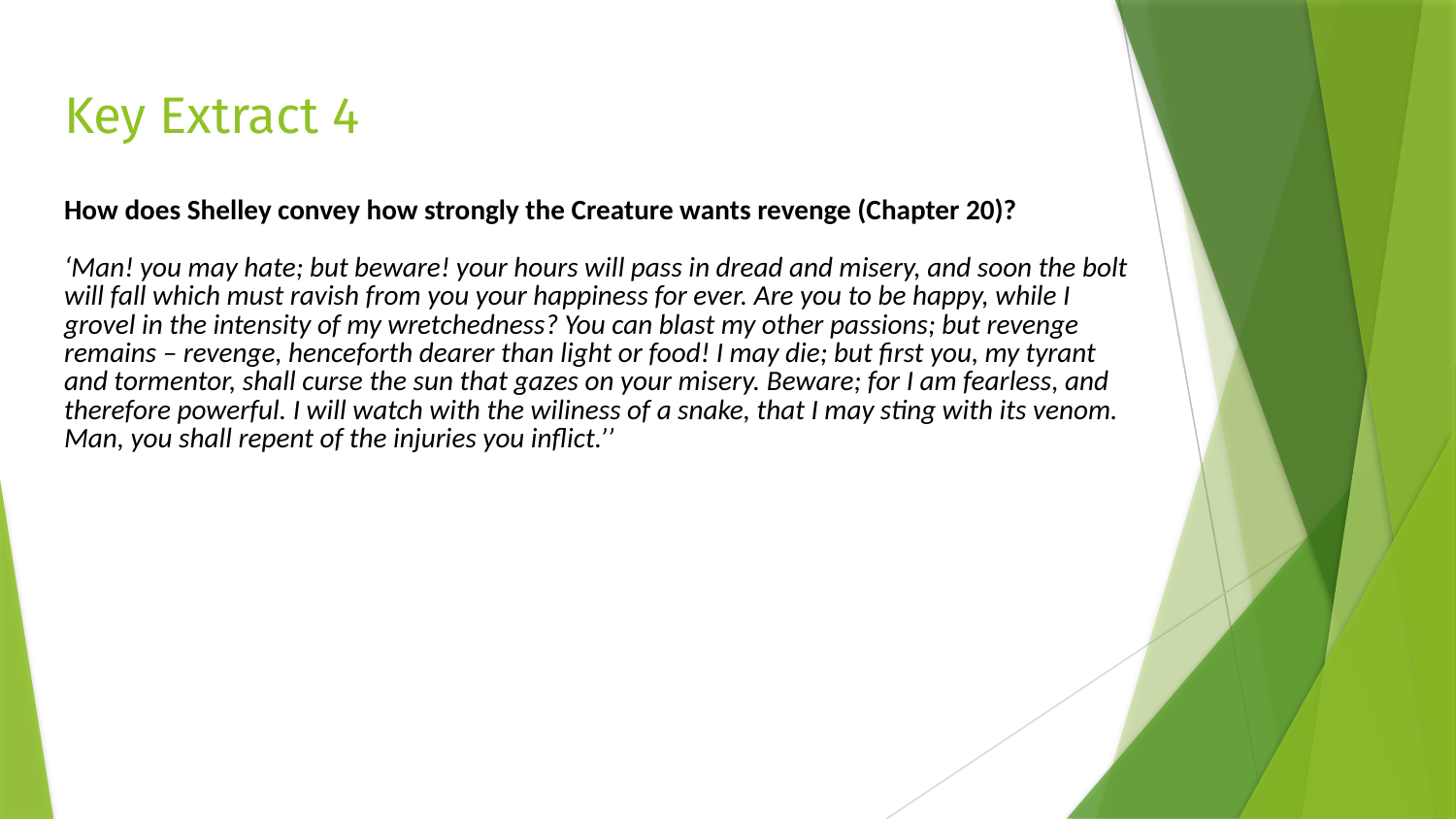

# Key Extract 4
How does Shelley convey how strongly the Creature wants revenge (Chapter 20)?

‘Man! you may hate; but beware! your hours will pass in dread and misery, and soon the bolt will fall which must ravish from you your happiness for ever. Are you to be happy, while I grovel in the intensity of my wretchedness? You can blast my other passions; but revenge remains – revenge, henceforth dearer than light or food! I may die; but first you, my tyrant and tormentor, shall curse the sun that gazes on your misery. Beware; for I am fearless, and therefore powerful. I will watch with the wiliness of a snake, that I may sting with its venom. Man, you shall repent of the injuries you inflict.’’